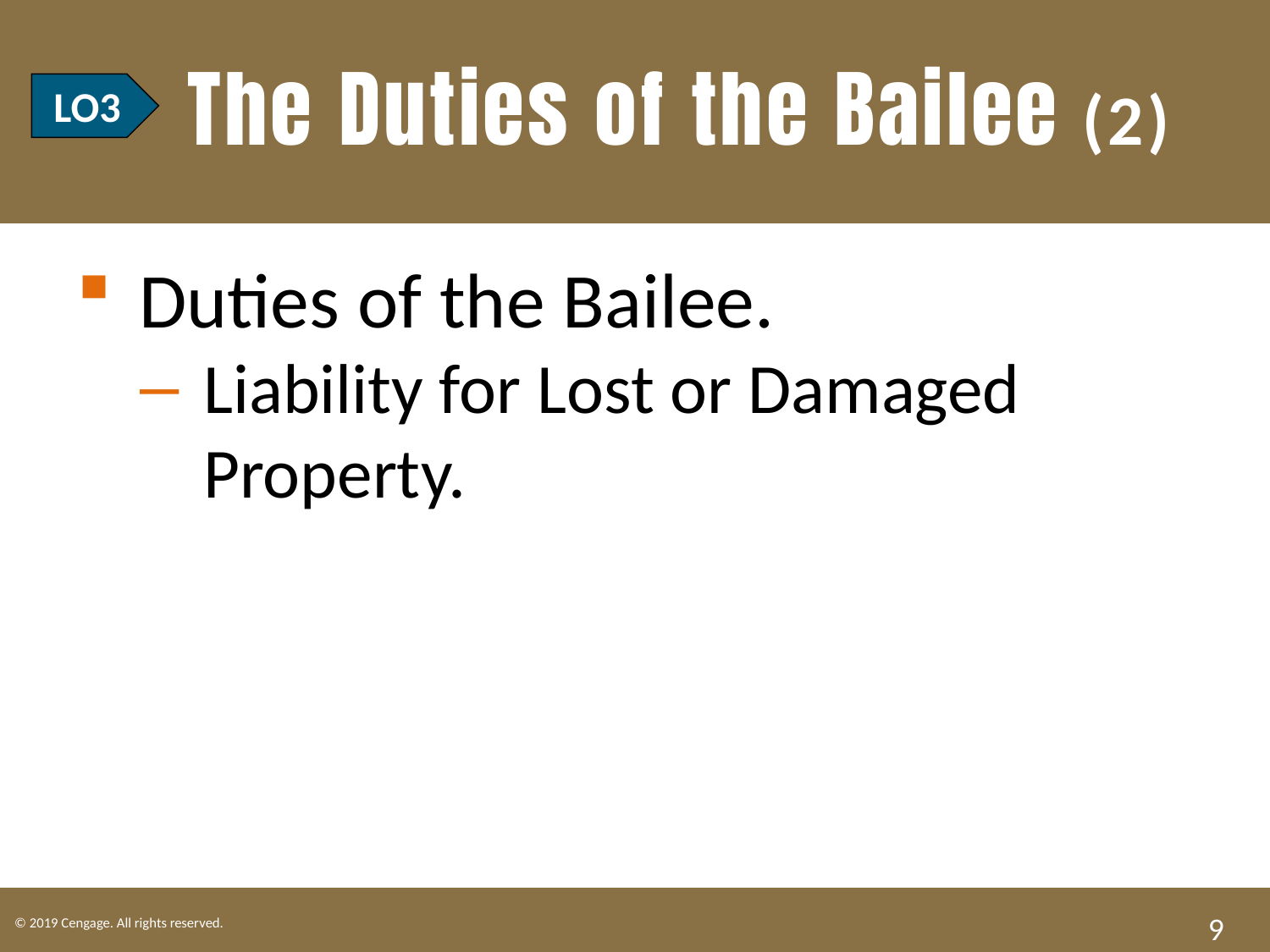

# LO3 The Duties of the Bailee (2)
LO3
Duties of the Bailee.
Liability for Lost or Damaged Property.
9